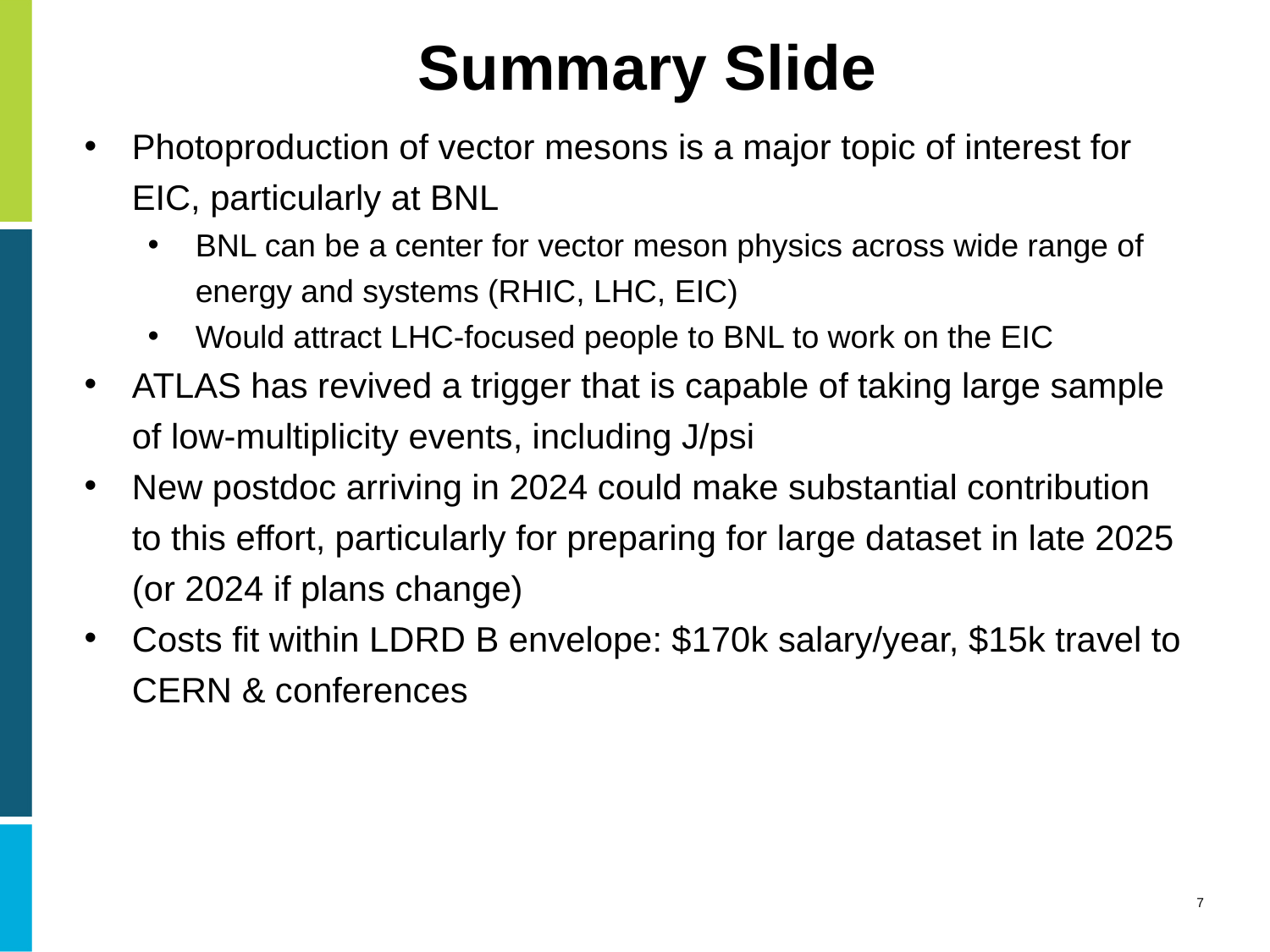

# Summary Slide
Photoproduction of vector mesons is a major topic of interest for EIC, particularly at BNL
BNL can be a center for vector meson physics across wide range of energy and systems (RHIC, LHC, EIC)
Would attract LHC-focused people to BNL to work on the EIC
ATLAS has revived a trigger that is capable of taking large sample of low-multiplicity events, including J/psi
New postdoc arriving in 2024 could make substantial contribution to this effort, particularly for preparing for large dataset in late 2025 (or 2024 if plans change)
Costs fit within LDRD B envelope: $170k salary/year, $15k travel to CERN & conferences

7